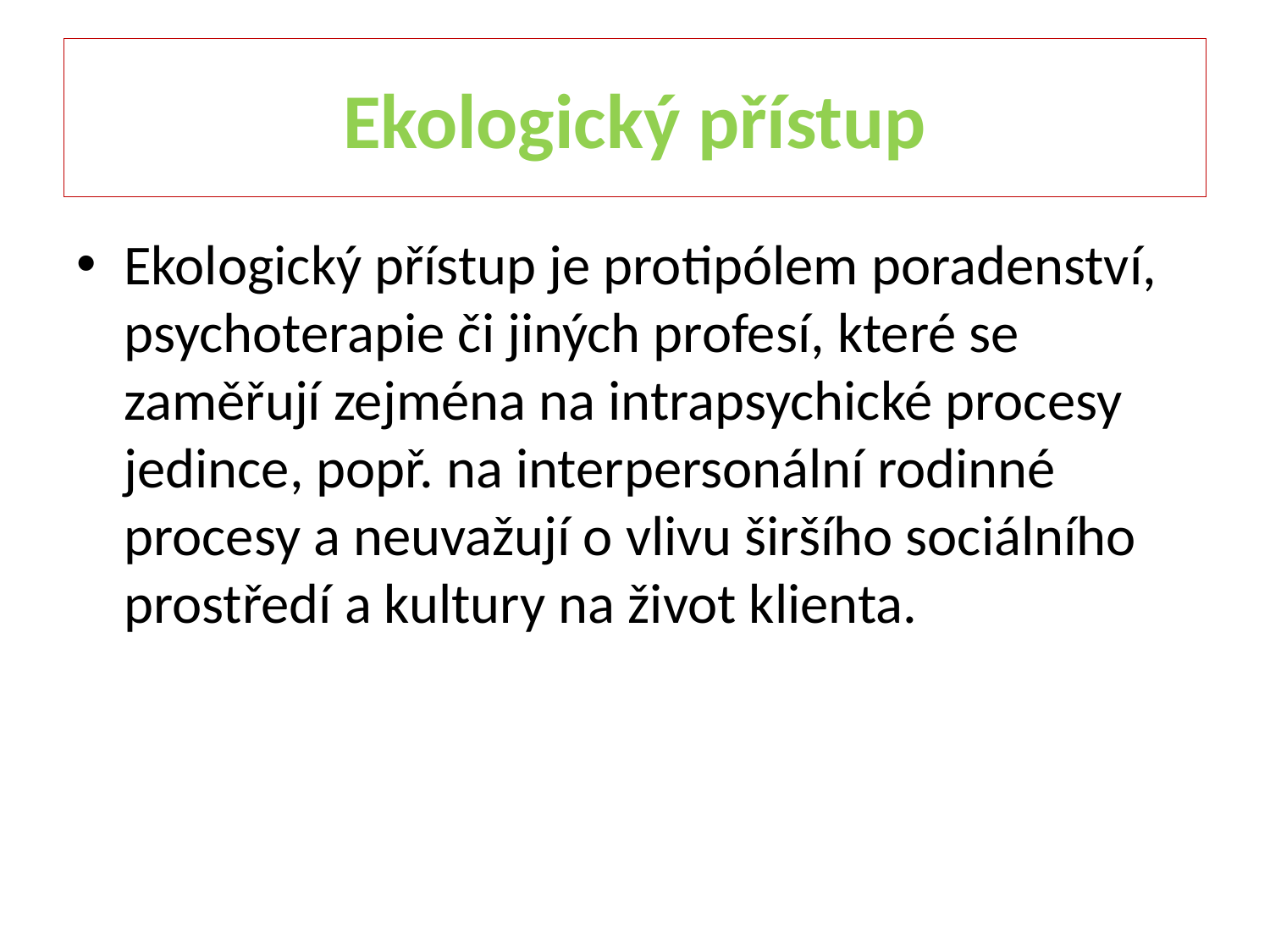

# Ekologický přístup
Ekologický přístup je protipólem poradenství, psychoterapie či jiných profesí, které se zaměřují zejména na intrapsychické procesy jedince, popř. na interpersonální rodinné procesy a neuvažují o vlivu širšího sociálního prostředí a kultury na život klienta.